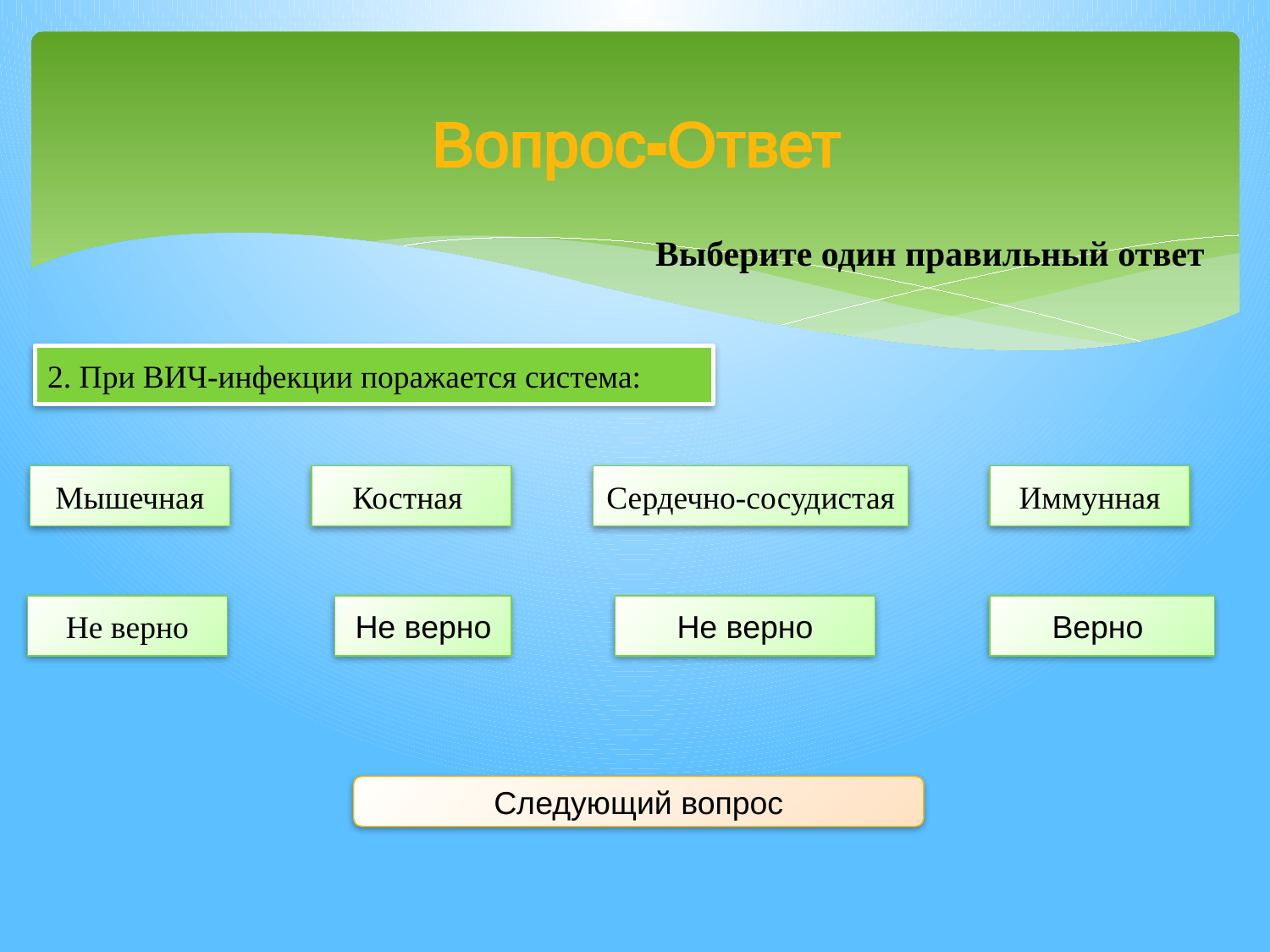

# Вопрос-Ответ
 Выберите один правильный ответ
2. При ВИЧ-инфекции поражается система:
Мышечная
Костная
Сердечно-сосудистая
Иммунная
Верно
Не верно
Не верно
Не верно
Следующий вопрос